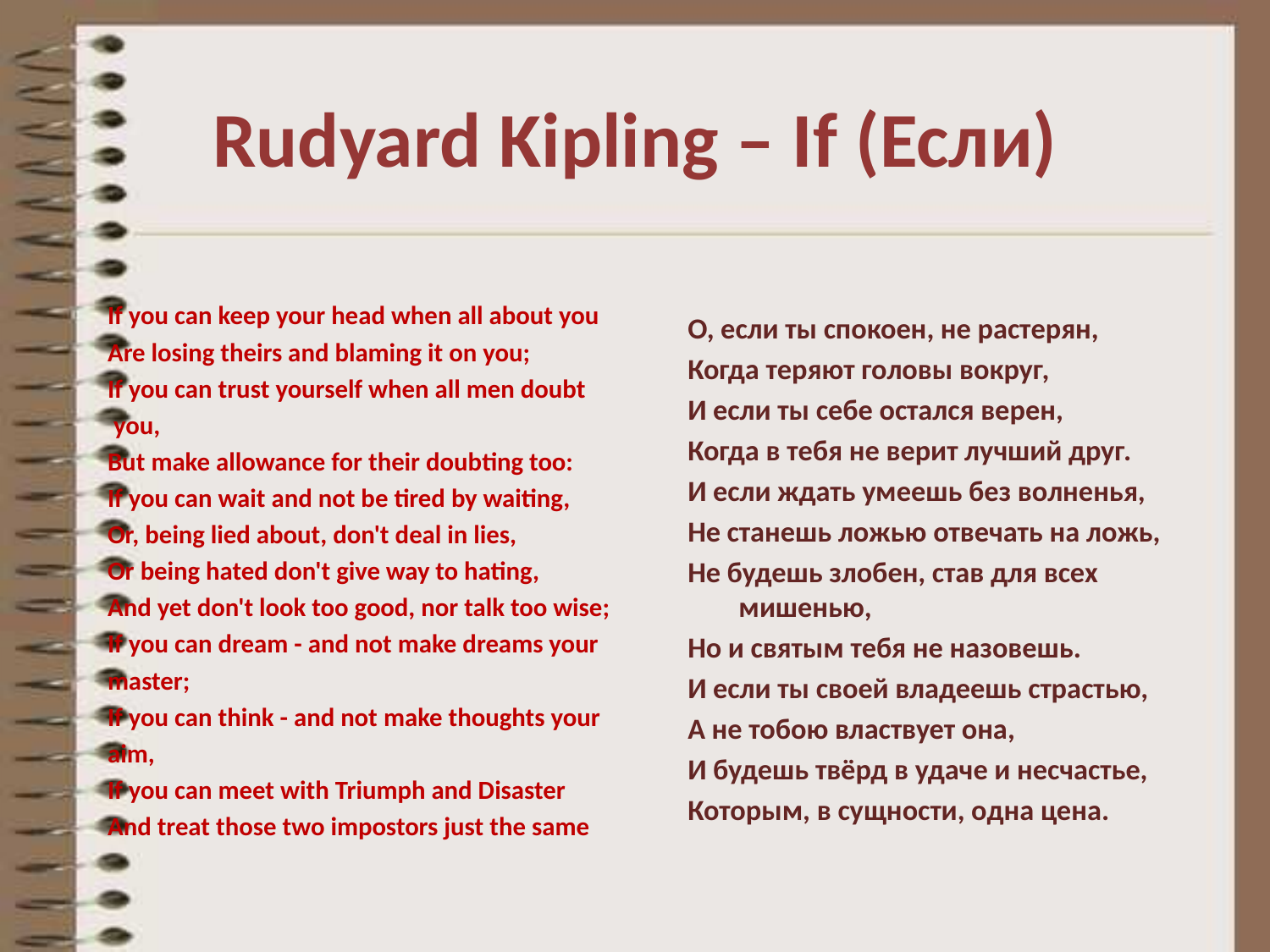

# Rudyard Kipling – If (Если)

If you can keep your head when all about you
Are losing theirs and blaming it on you;
If you can trust yourself when all men doubt
 you,
But make allowance for their doubting too:
If you can wait and not be tired by waiting,
Or, being lied about, don't deal in lies,
Or being hated don't give way to hating,
And yet don't look too good, nor talk too wise;
If you can dream - and not make dreams your
master;
If you can think - and not make thoughts your
aim,
If you can meet with Triumph and Disaster
And treat those two impostors just the same

О, если ты спокоен, не растерян,
Когда теряют головы вокруг,
И если ты себе остался верен,
Когда в тебя не верит лучший друг.
И если ждать умеешь без волненья,
Не станешь ложью отвечать на ложь,
Не будешь злобен, став для всех мишенью,
Но и святым тебя не назовешь.
И если ты своей владеешь страстью,
А не тобою властвует она,
И будешь твёрд в удаче и несчастье,
Которым, в сущности, одна цена.